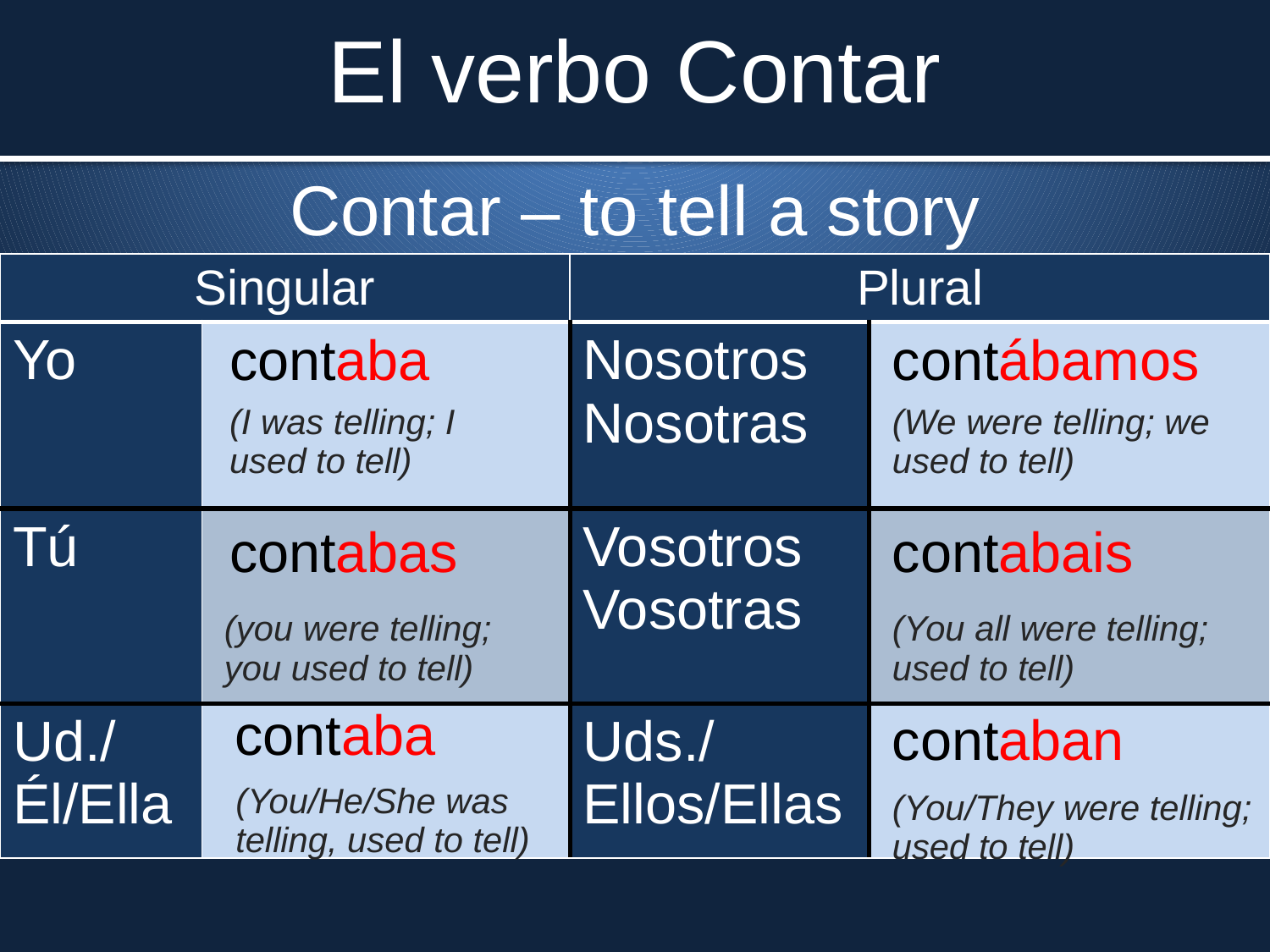

# El verbo Contar
Contar – to tell a story
| Singular |  | Plural |  |
| --- | --- | --- | --- |
| Yo |  | Nosotros Nosotras |  |
| Tú |  | Vosotros Vosotras |  |
| Ud./Él/Ella |  | Uds./Ellos/Ellas |  |
| contaba |
| --- |
| contábamos |
| --- |
| (I was telling; I used to tell) |
| --- |
| (We were telling; we used to tell) |
| --- |
| contabas |
| --- |
| contabais |
| --- |
| (you were telling; you used to tell) |
| --- |
| (You all were telling; used to tell) |
| --- |
| contaba |
| --- |
| contaban |
| --- |
| (You/He/She was telling, used to tell) |
| --- |
| (You/They were telling; used to tell) |
| --- |